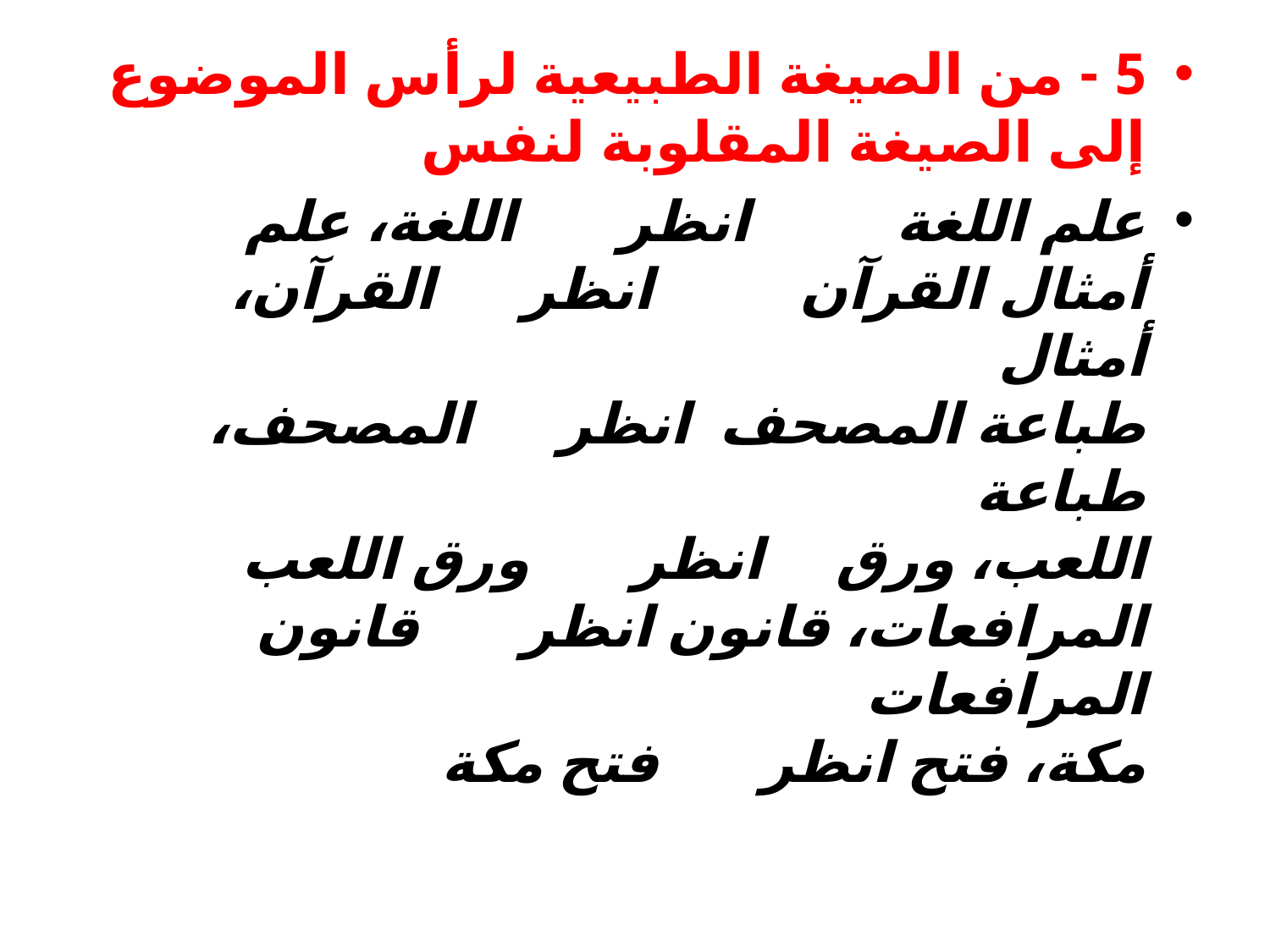

5 ‏- من الصيغة الطبيعية لرأس الموضوع إلى الصيغة المقلوبة لنفس
علم اللغة         	 انظر	       اللغة، علم
أمثال القرآن 	         انظر	      القرآن، أمثال
‏طباعة المصحف 	 انظر	      المصحف، طباعة
‏اللعب، ورق     	انظر 	      ورق اللعب
‏المرافعات، قانون 	انظر 	      قانون المرافعات
‏مكة، فتح 		انظر 	      فتح مكة